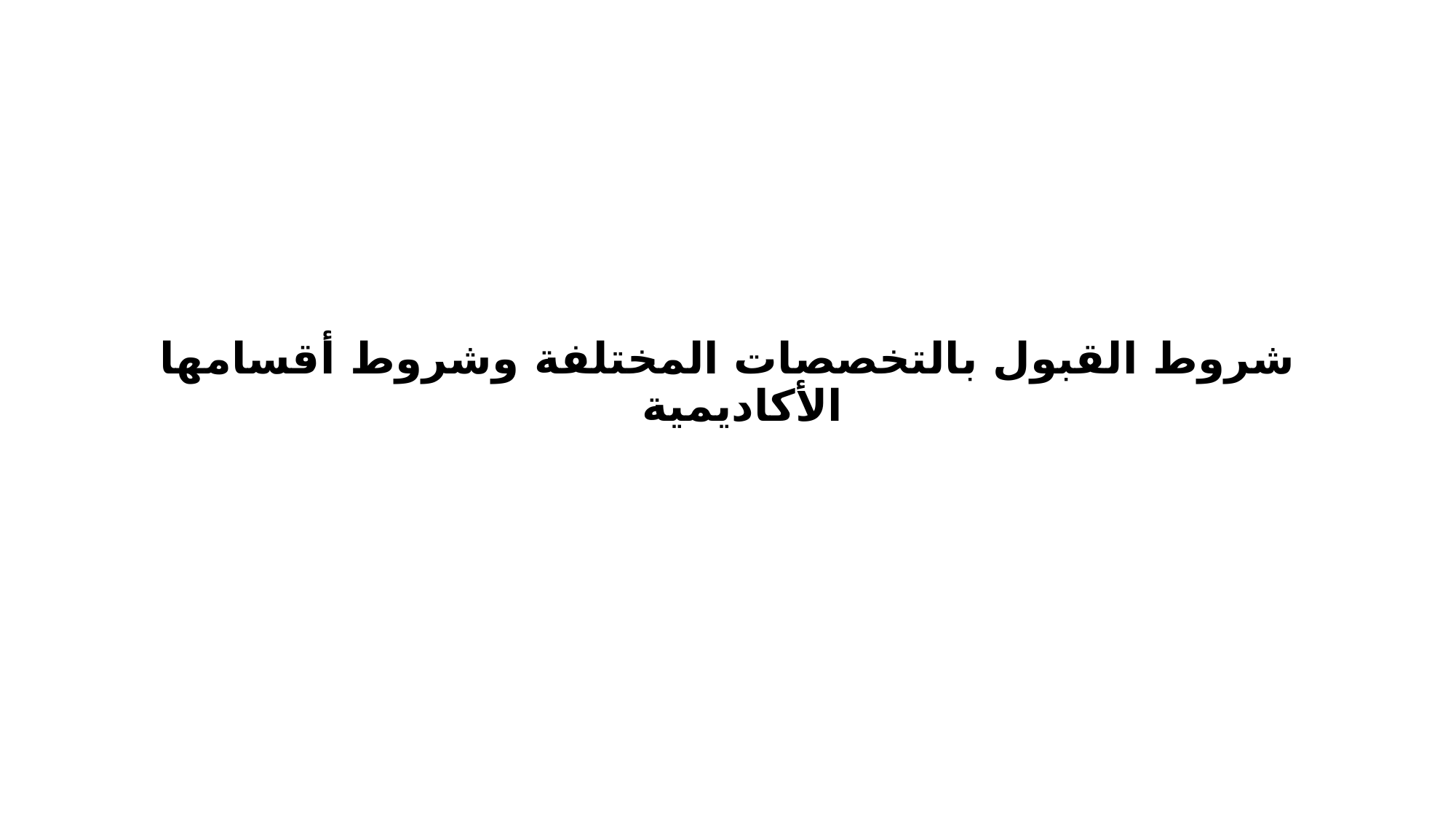

# شروط القبول بالتخصصات المختلفة وشروط أقسامها الأكاديمية